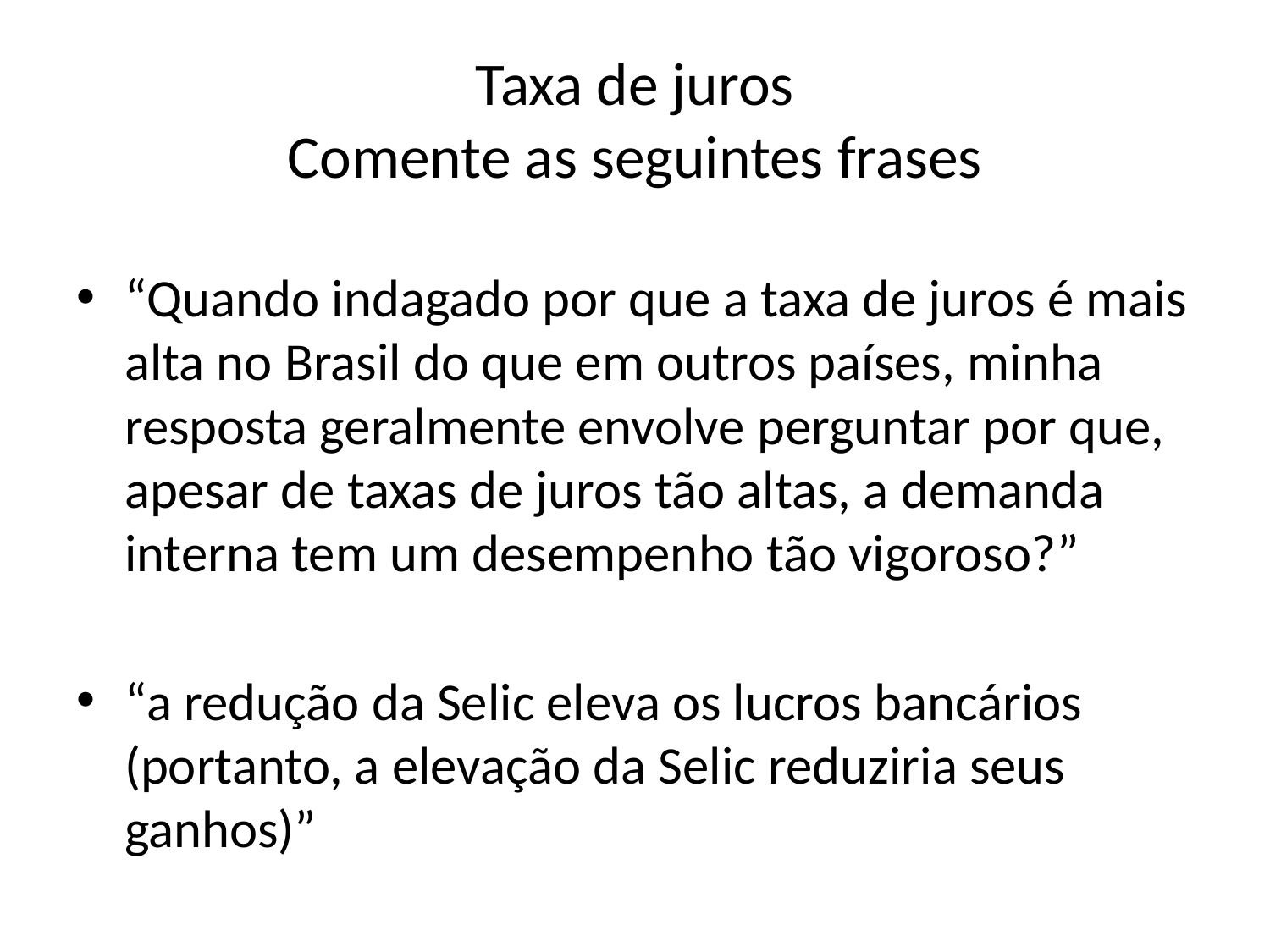

# Taxa de juros Comente as seguintes frases
“Quando indagado por que a taxa de juros é mais alta no Brasil do que em outros países, minha resposta geralmente envolve perguntar por que, apesar de taxas de juros tão altas, a demanda interna tem um desempenho tão vigoroso?”

“a redução da Selic eleva os lucros bancários (portanto, a elevação da Selic reduziria seus ganhos)”